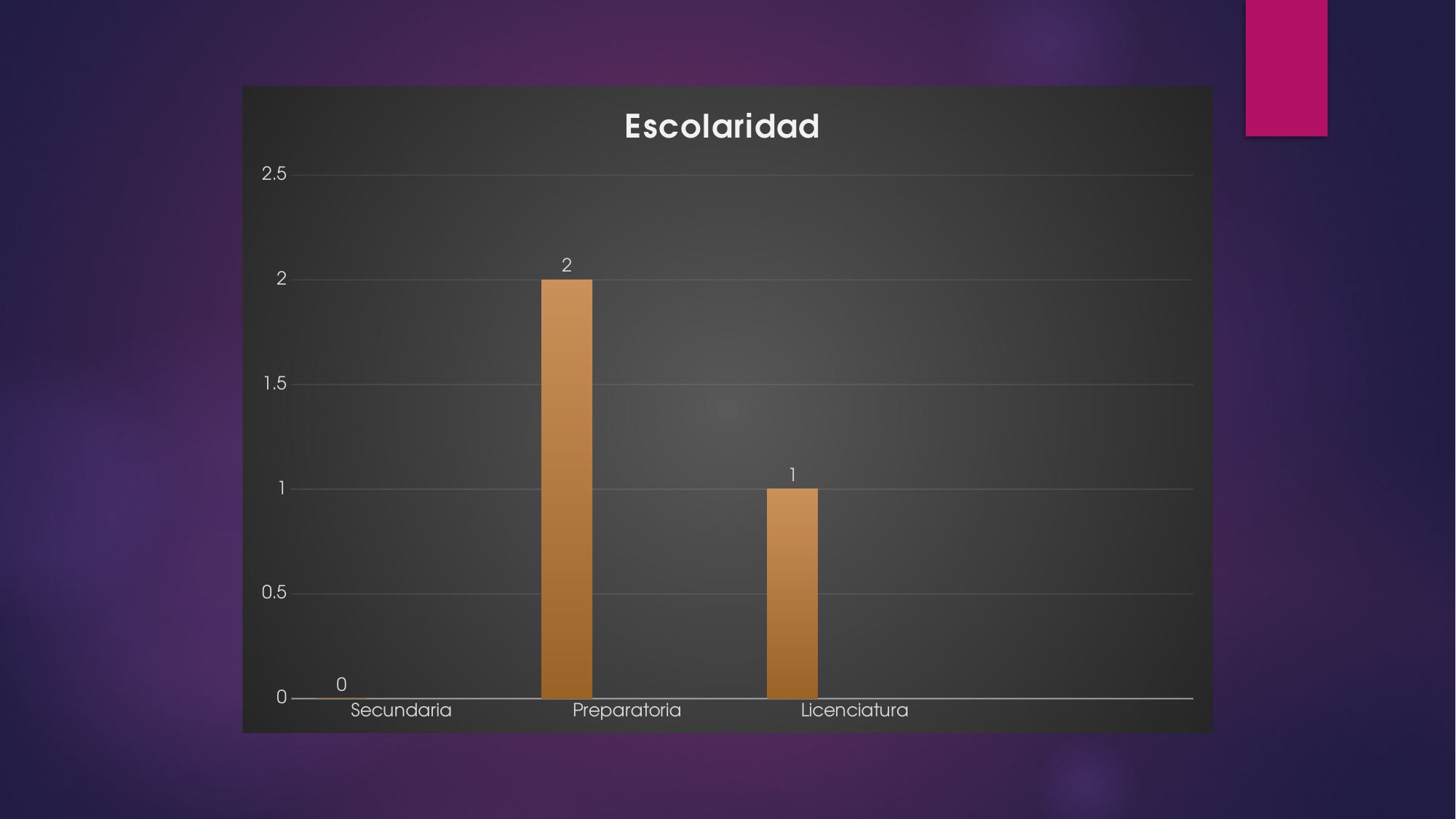

### Chart: Escolaridad

| Category | Serie 1 | Serie 2 | Serie 3 |
|---|---|---|---|
| Secundaria  | 0.0 | None | None |
| Preparatoria  | 2.0 | None | None |
| Licenciatura | 1.0 | None | None |